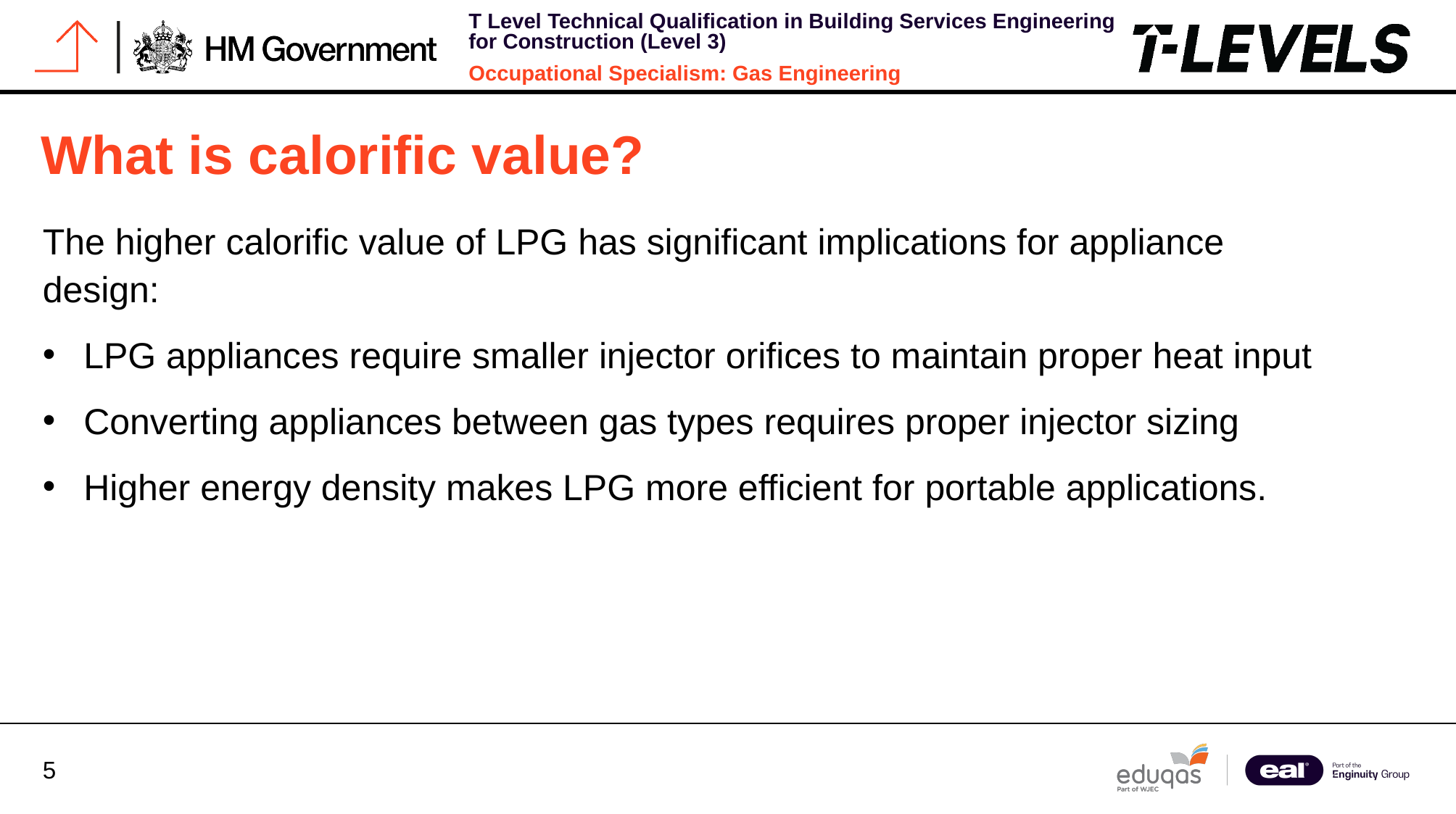

# What is calorific value?
The higher calorific value of LPG has significant implications for appliance design:
LPG appliances require smaller injector orifices to maintain proper heat input
Converting appliances between gas types requires proper injector sizing
Higher energy density makes LPG more efficient for portable applications.